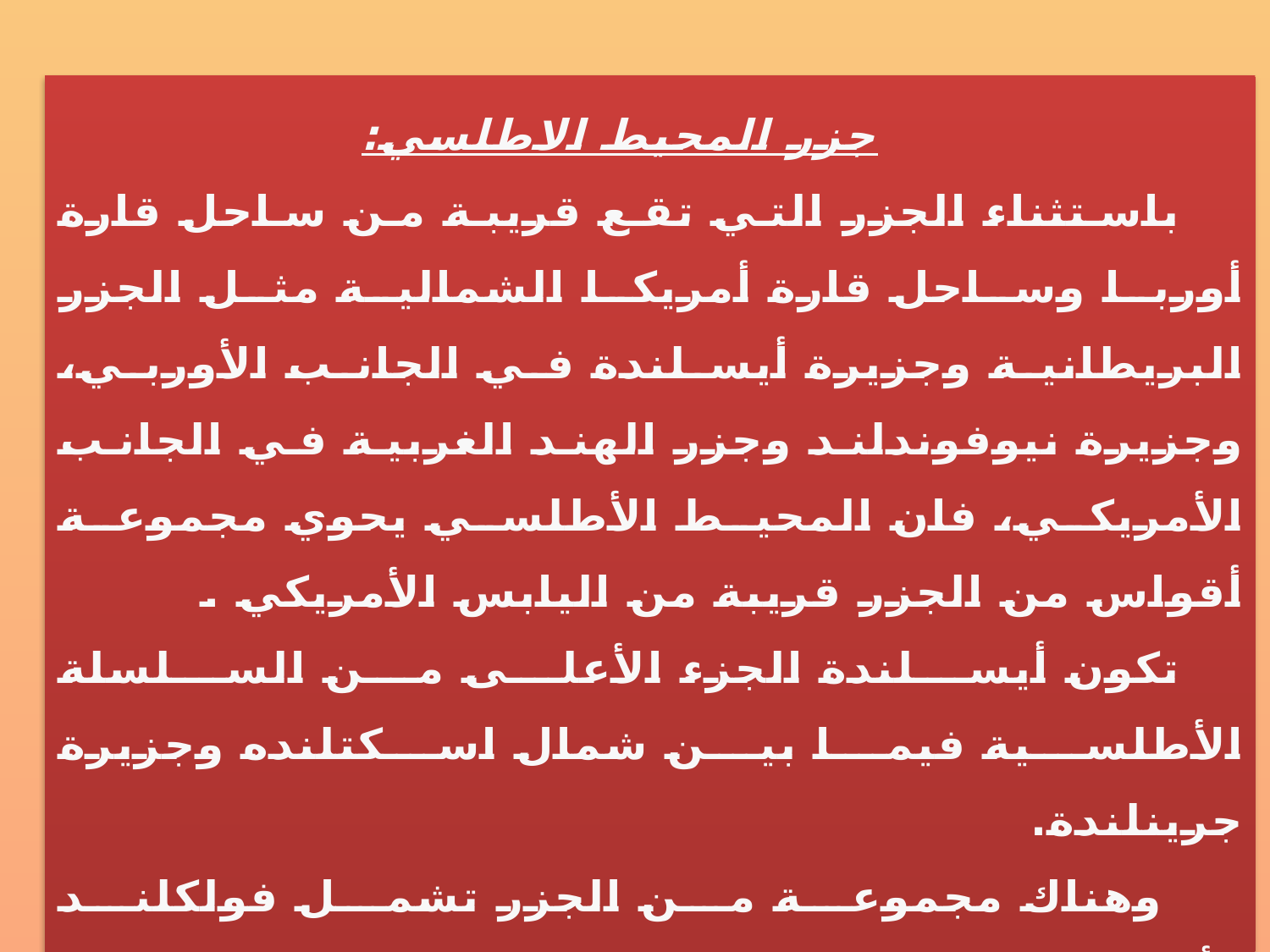

جزر المحيط الاطلسي:
باستثناء الجزر التي تقع قريبة من ساحل قارة أوربا وساحل قارة أمريكا الشمالية مثل الجزر البريطانية وجزيرة أيسلندة في الجانب الأوربي، وجزيرة نيوفوندلند وجزر الهند الغربية في الجانب الأمريكي، فان المحيط الأطلسي يحوي مجموعة أقواس من الجزر قريبة من اليابس الأمريكي .
تكون أيسلندة الجزء الأعلى من السلسلة الأطلسية فيما بين شمال اسكتلنده وجزيرة جرينلندة.
 وهناك مجموعة من الجزر تشمل فولكلند وأوركني الجنوبية وشتلند
وجورجيا وساندوتش هذه الجزر تكون الأجزاء العليا  من السلسلة الأطلسية التي تمتد بين الطرف الجنوبي لقارة أمريكا الجنوبية وشبه جزيرة جراهام لاند في قارة أنتاركتيكا.
جزر كساميل – البانيا
Prof.Azza Abdallah
13